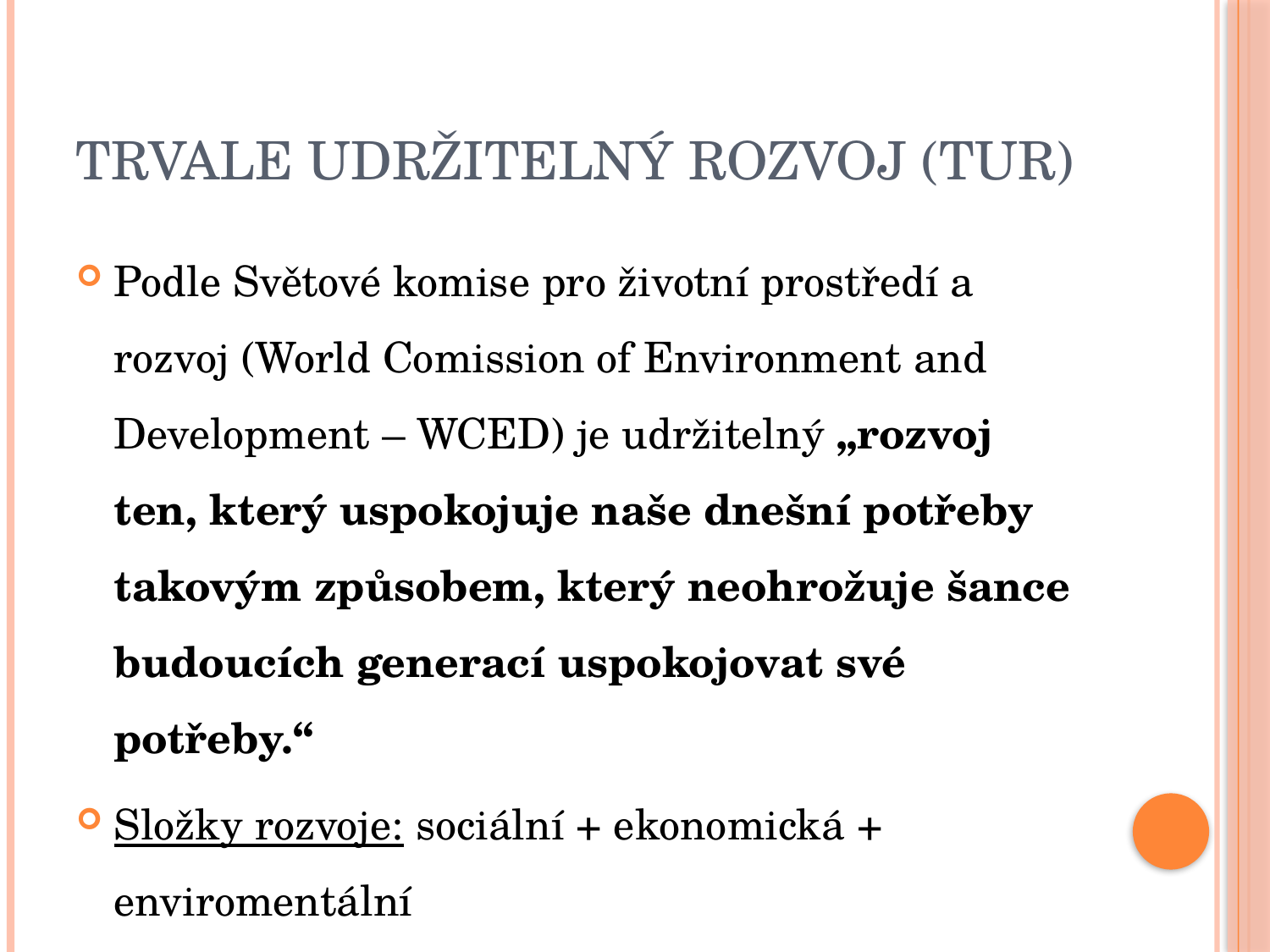

# TRVALE UDRŽITELNÝ ROZVOJ (TUR)
Podle Světové komise pro životní prostředí a rozvoj (World Comission of Environment and Development – WCED) je udržitelný „rozvoj ten, který uspokojuje naše dnešní potřeby takovým způsobem, který neohrožuje šance budoucích generací uspokojovat své potřeby.“
Složky rozvoje: sociální + ekonomická + enviromentální